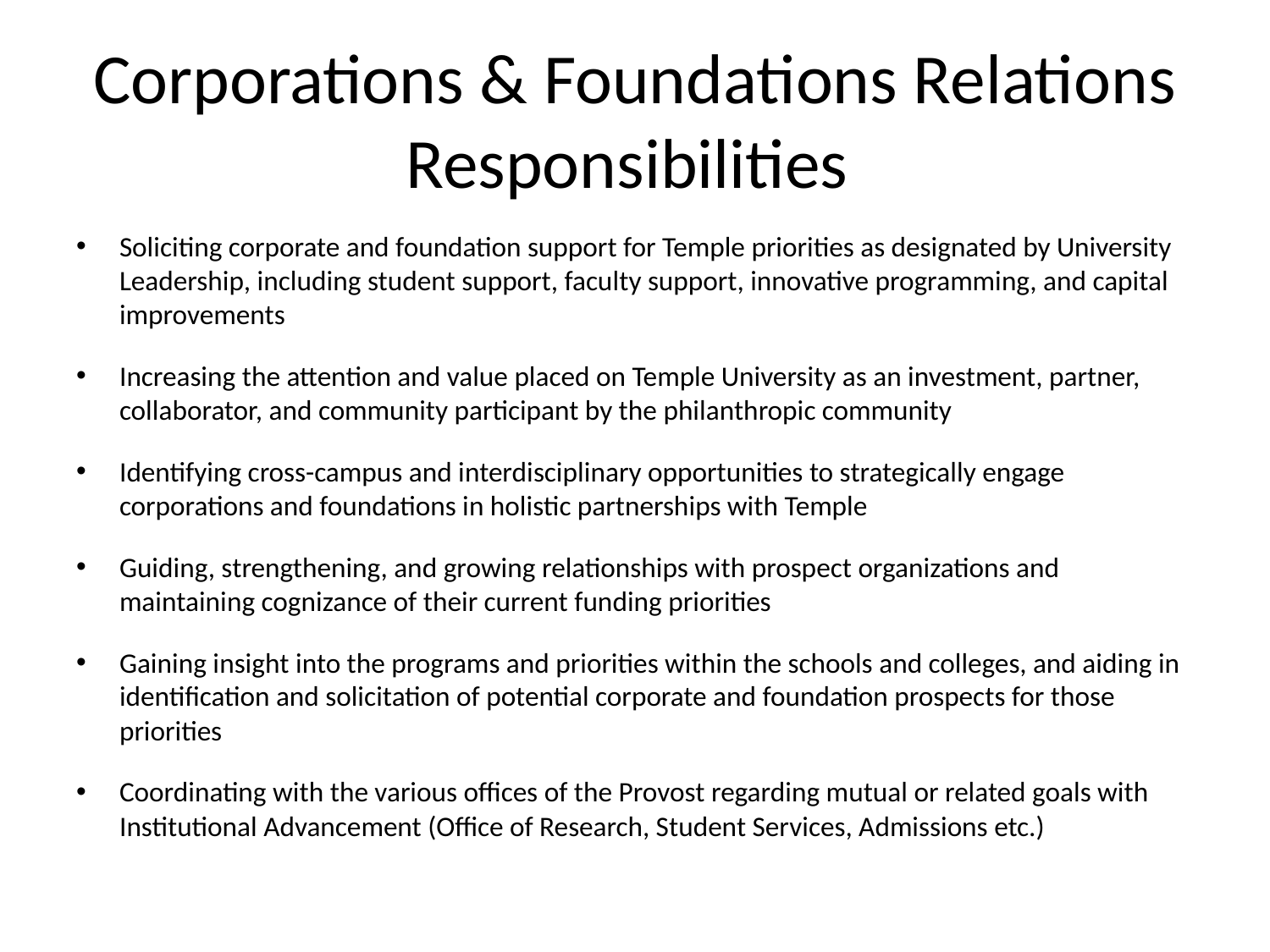

# Corporations & Foundations Relations Responsibilities
Soliciting corporate and foundation support for Temple priorities as designated by University Leadership, including student support, faculty support, innovative programming, and capital improvements

Increasing the attention and value placed on Temple University as an investment, partner, collaborator, and community participant by the philanthropic community

Identifying cross-campus and interdisciplinary opportunities to strategically engage corporations and foundations in holistic partnerships with Temple

Guiding, strengthening, and growing relationships with prospect organizations and maintaining cognizance of their current funding priorities

Gaining insight into the programs and priorities within the schools and colleges, and aiding in identification and solicitation of potential corporate and foundation prospects for those priorities

Coordinating with the various offices of the Provost regarding mutual or related goals with Institutional Advancement (Office of Research, Student Services, Admissions etc.)